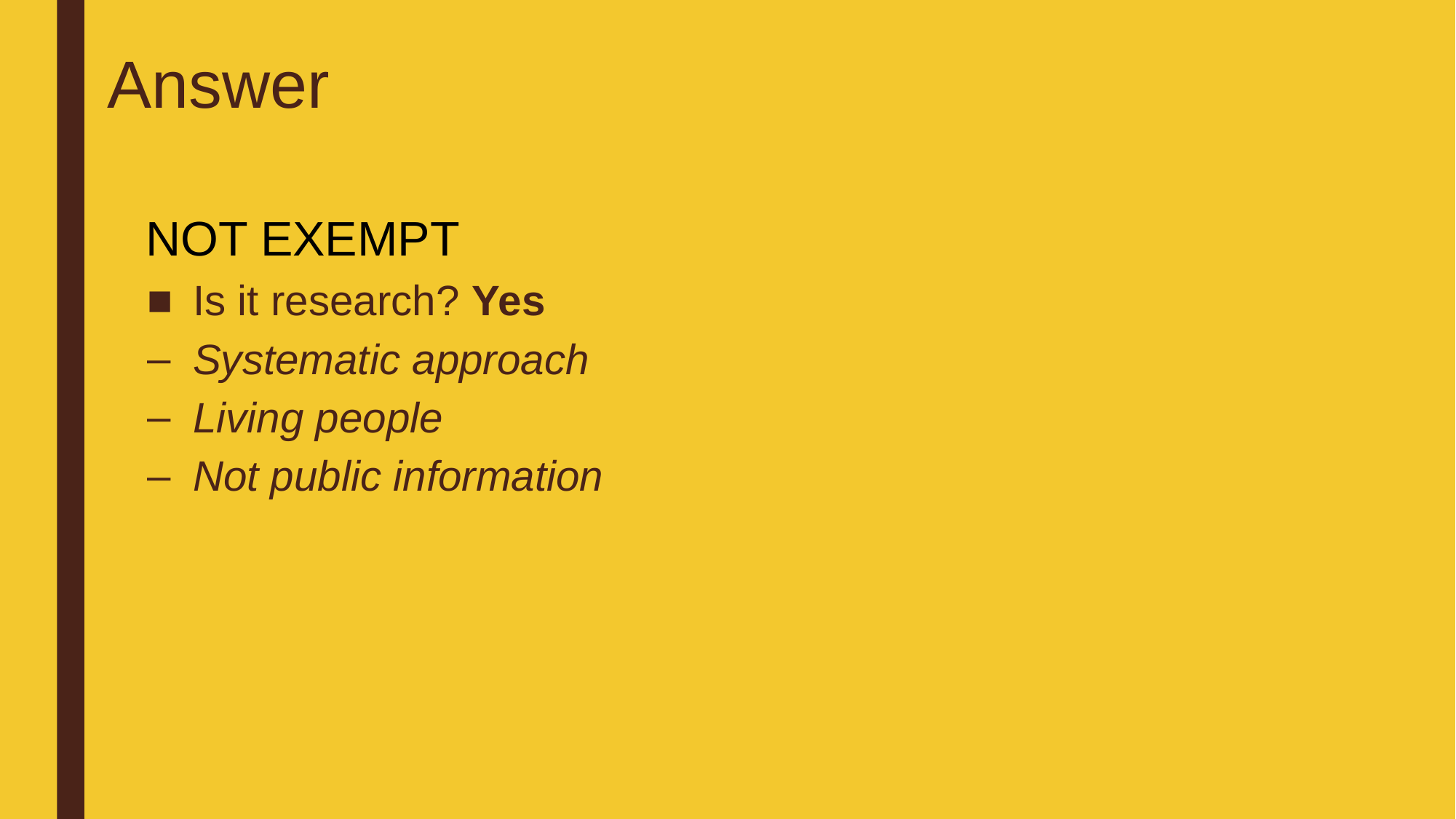

# Answer
NOT EXEMPT
Is it research? Yes
Systematic approach
Living people
Not public information